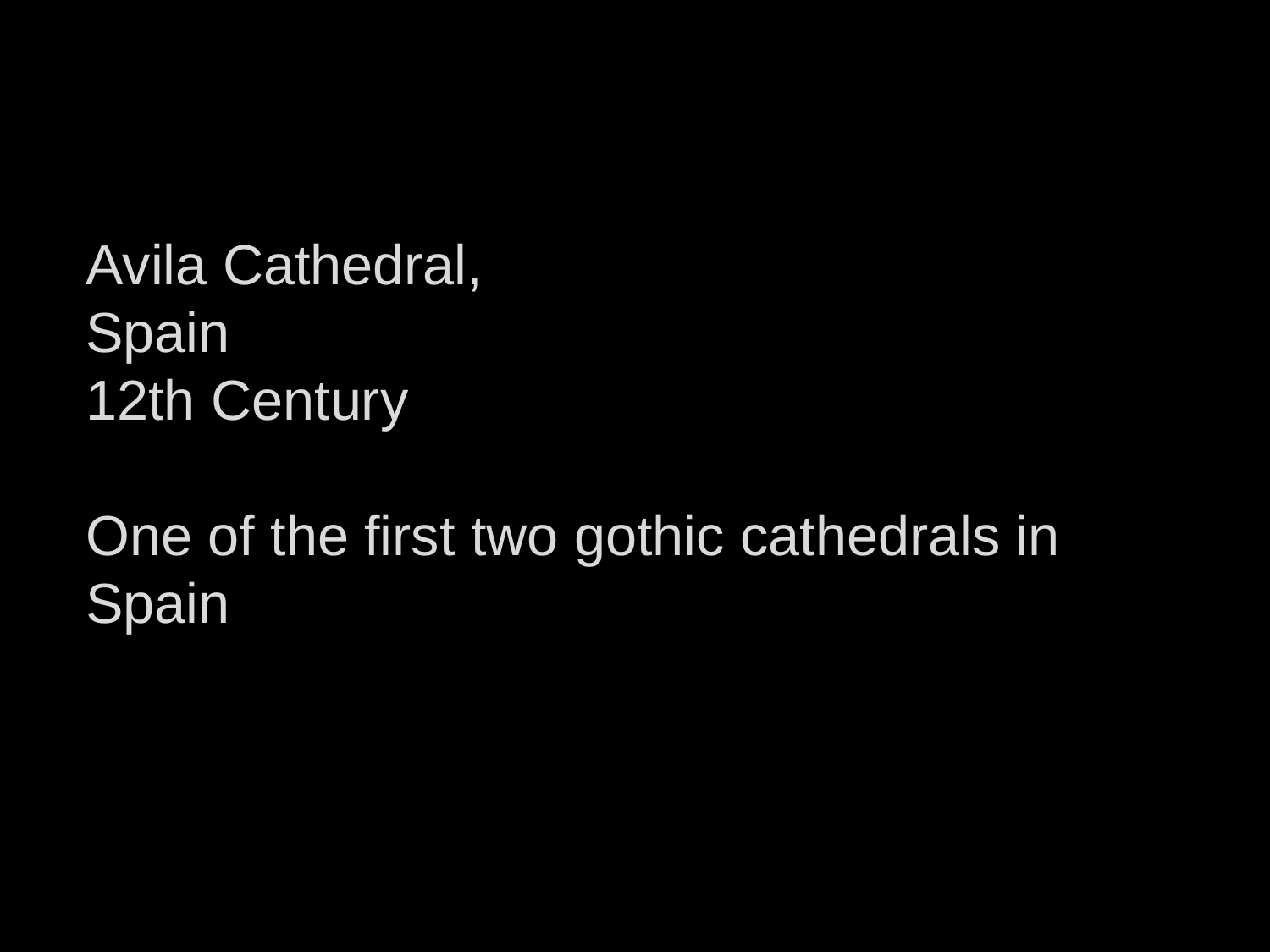

Avila Cathedral,
Spain
12th Century

One of the first two gothic cathedrals in Spain